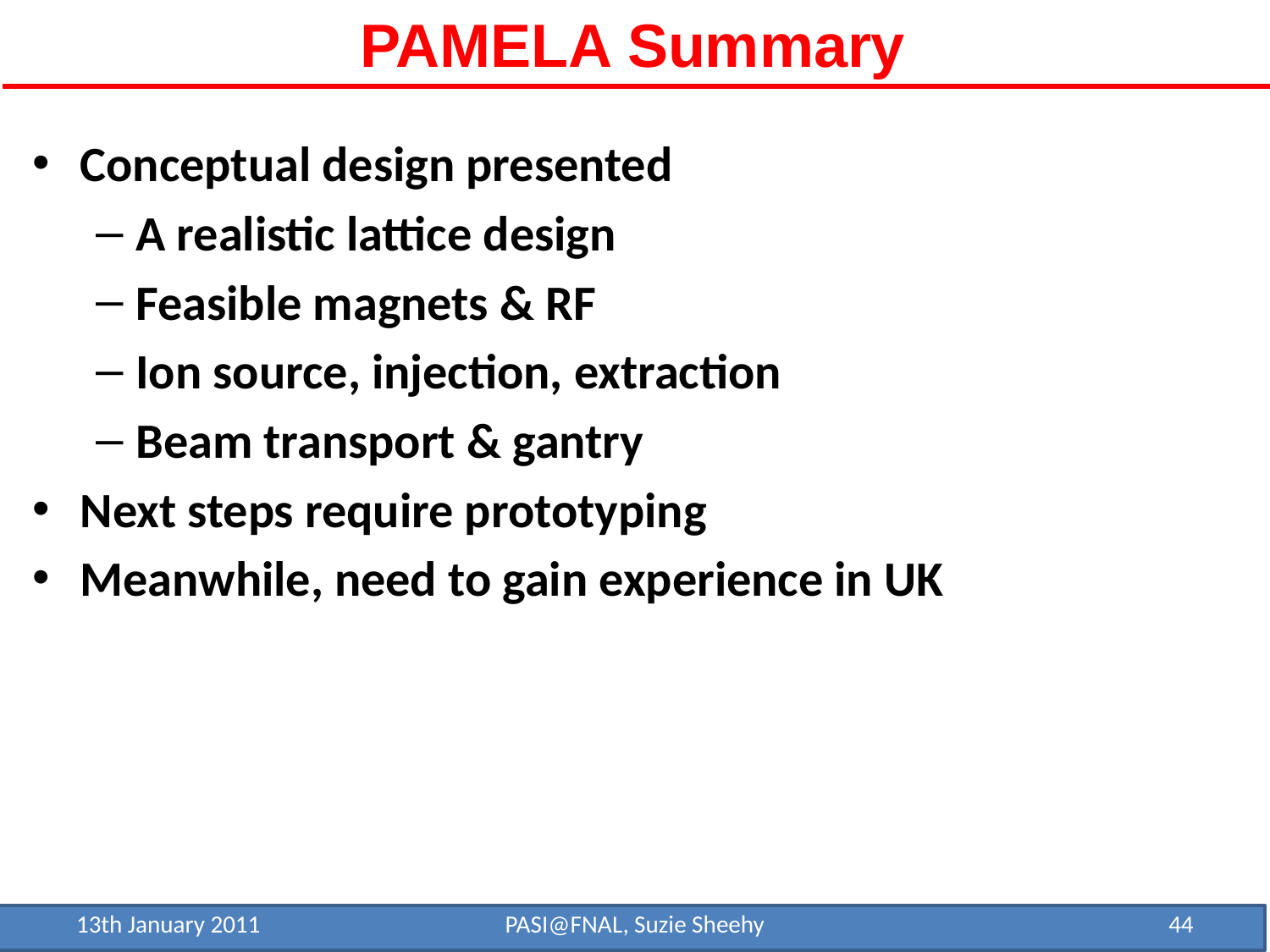

# PAMELA Summary
Conceptual design presented
A realistic lattice design
Feasible magnets & RF
Ion source, injection, extraction
Beam transport & gantry
Next steps require prototyping
Meanwhile, need to gain experience in UK
13th January 2011
PASI@FNAL, Suzie Sheehy
44